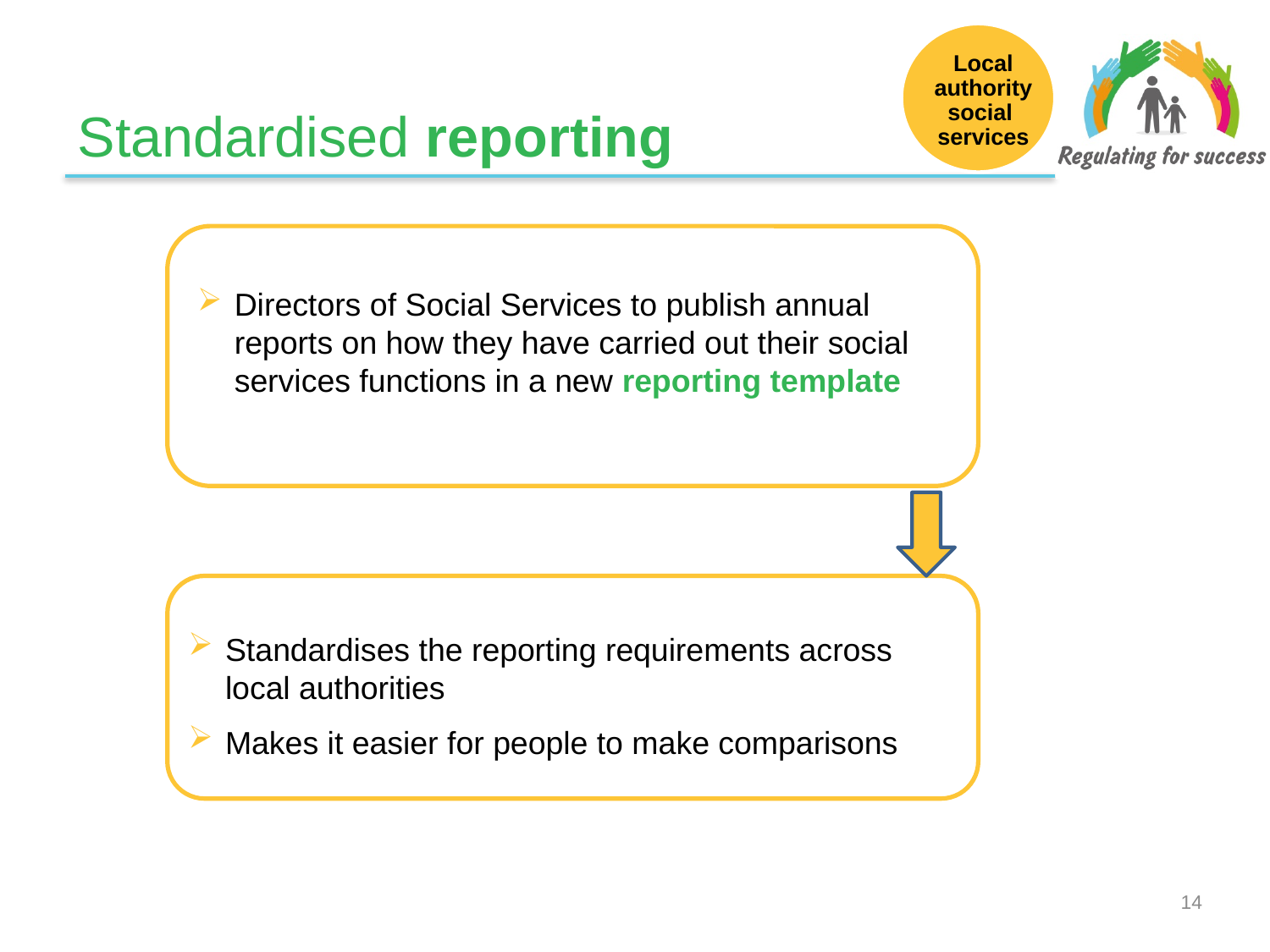

# Standardised reporting
Local
authority
social
services

Directors of Social Services to publish annual reports on how they have carried out their social services functions in a new reporting template

Standardises the reporting requirements across local authorities
Makes it easier for people to make comparisons

14